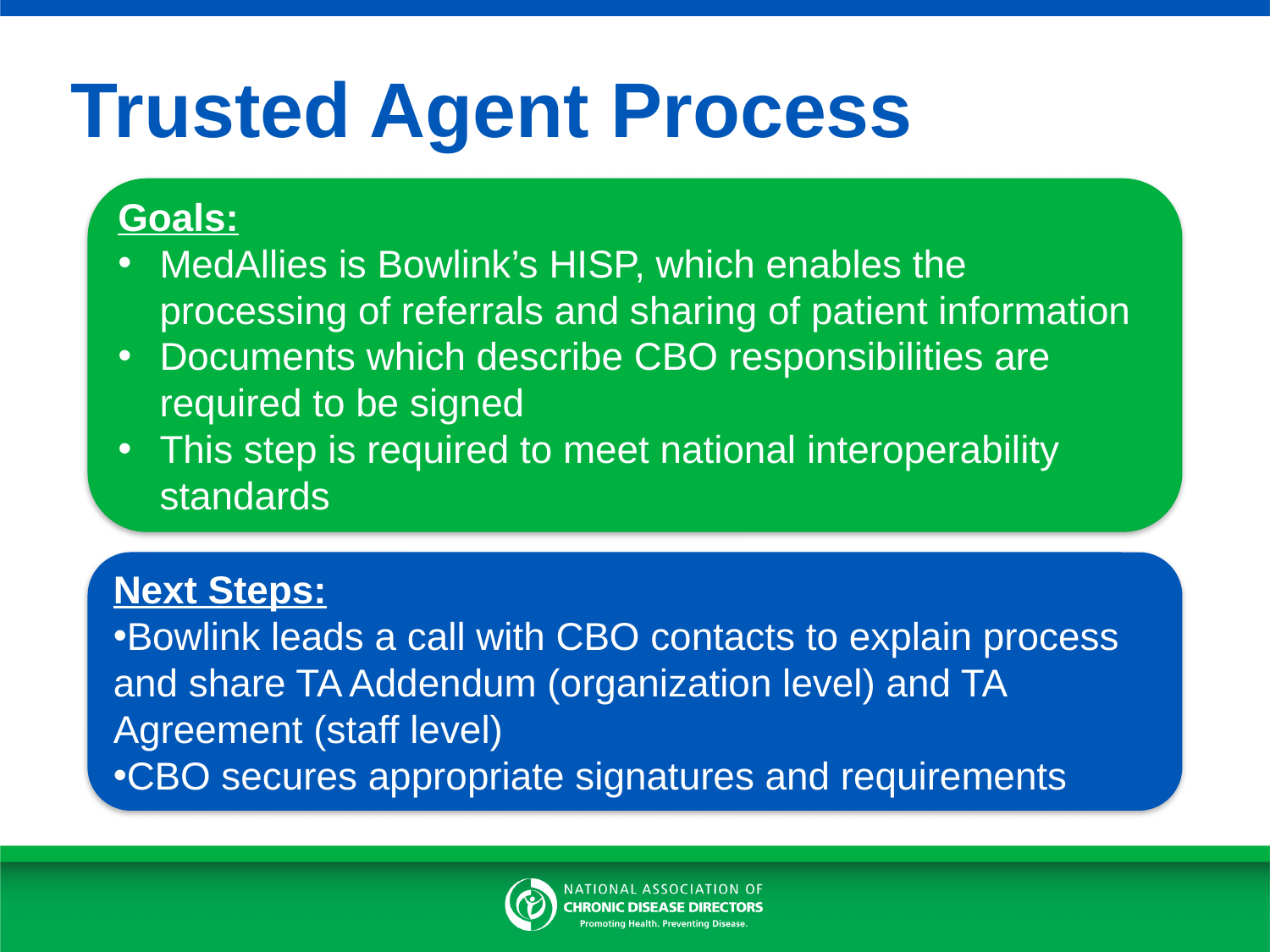

# Trusted Agent Process
Goals:
MedAllies is Bowlink’s HISP, which enables the processing of referrals and sharing of patient information
Documents which describe CBO responsibilities are required to be signed
This step is required to meet national interoperability standards
Next Steps:
Bowlink leads a call with CBO contacts to explain process and share TA Addendum (organization level) and TA Agreement (staff level)
CBO secures appropriate signatures and requirements